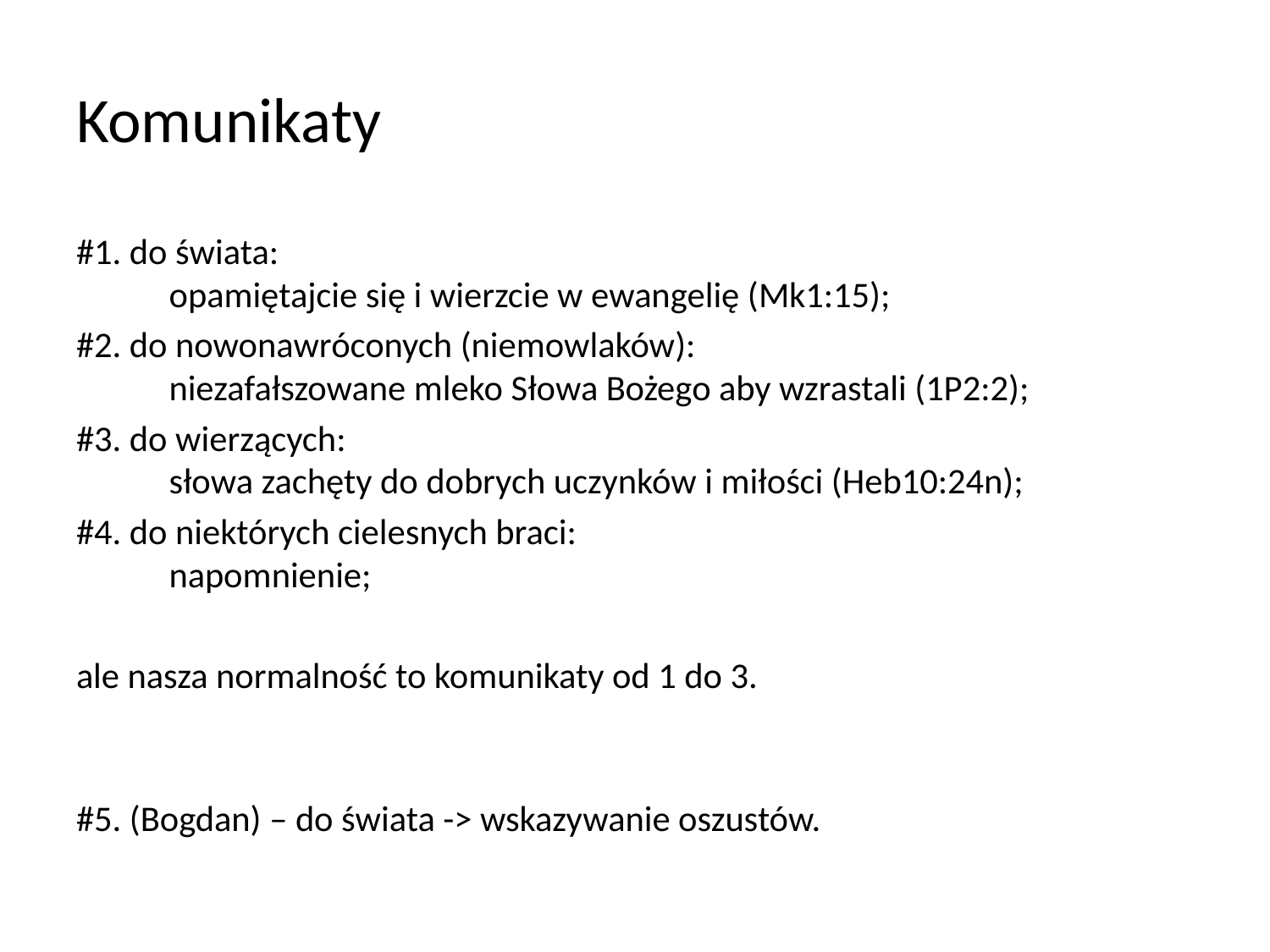

# Komunikaty
#1. do świata:
	opamiętajcie się i wierzcie w ewangelię (Mk1:15);
#2. do nowonawróconych (niemowlaków):
	niezafałszowane mleko Słowa Bożego aby wzrastali (1P2:2);
#3. do wierzących:
	słowa zachęty do dobrych uczynków i miłości (Heb10:24n);
#4. do niektórych cielesnych braci:
	napomnienie;

ale nasza normalność to komunikaty od 1 do 3.

#5. (Bogdan) – do świata -> wskazywanie oszustów.